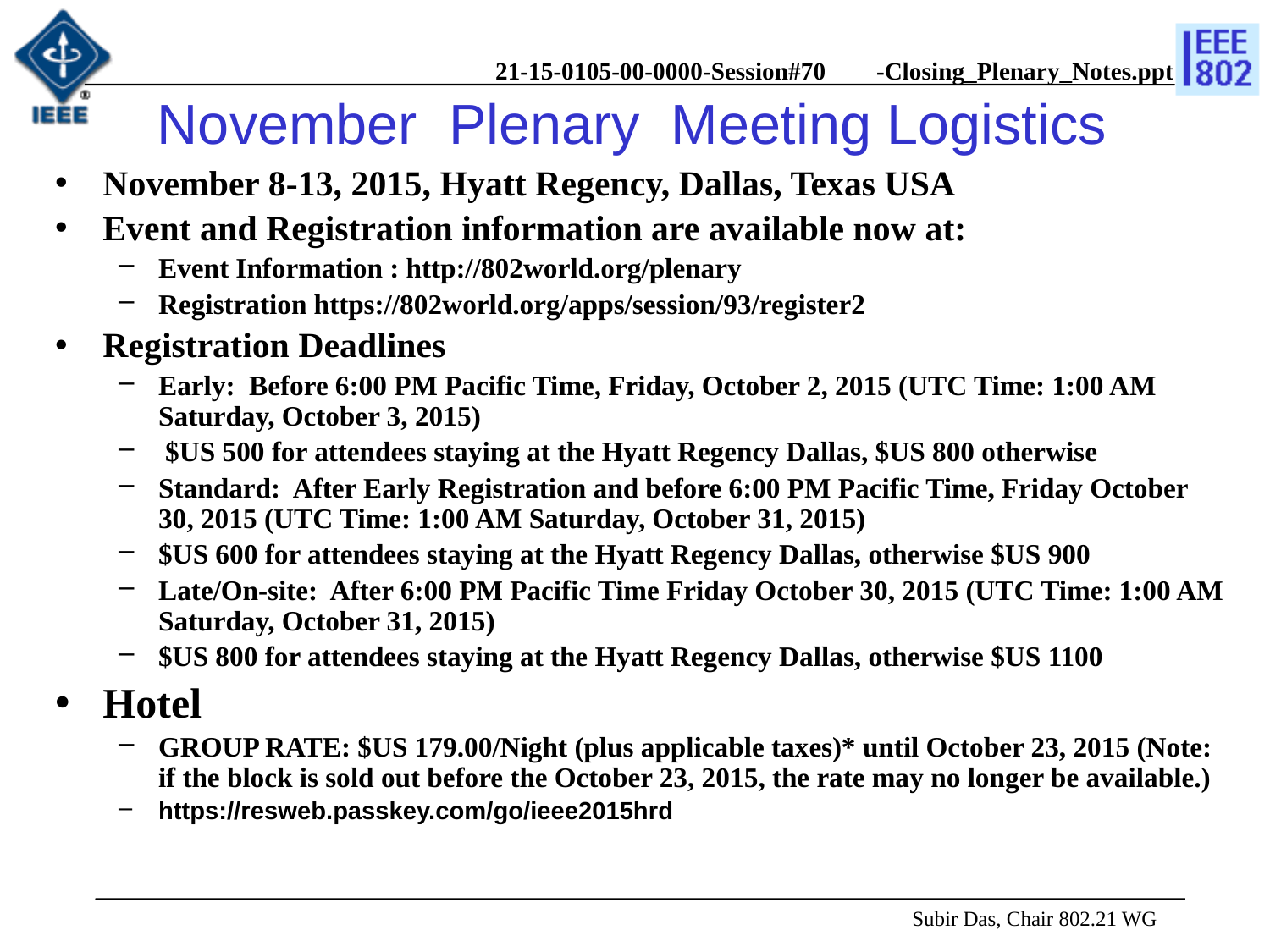

# November  Plenary  Meeting Logistics
November 8-13, 2015, Hyatt Regency, Dallas, Texas USA
Event and Registration information are available now at:
Event Information : http://802world.org/plenary
Registration https://802world.org/apps/session/93/register2
Registration Deadlines
Early:  Before 6:00 PM Pacific Time, Friday, October 2, 2015 (UTC Time: 1:00 AM Saturday, October 3, 2015)
 $US 500 for attendees staying at the Hyatt Regency Dallas, $US 800 otherwise
Standard:  After Early Registration and before 6:00 PM Pacific Time, Friday October 30, 2015 (UTC Time: 1:00 AM Saturday, October 31, 2015)
$US 600 for attendees staying at the Hyatt Regency Dallas, otherwise $US 900
Late/On-site:  After 6:00 PM Pacific Time Friday October 30, 2015 (UTC Time: 1:00 AM Saturday, October 31, 2015)
$US 800 for attendees staying at the Hyatt Regency Dallas, otherwise $US 1100
Hotel
GROUP RATE: $US 179.00/Night (plus applicable taxes)* until October 23, 2015 (Note: if the block is sold out before the October 23, 2015, the rate may no longer be available.)
https://resweb.passkey.com/go/ieee2015hrd

  Subir Das, Chair 802.21 WG